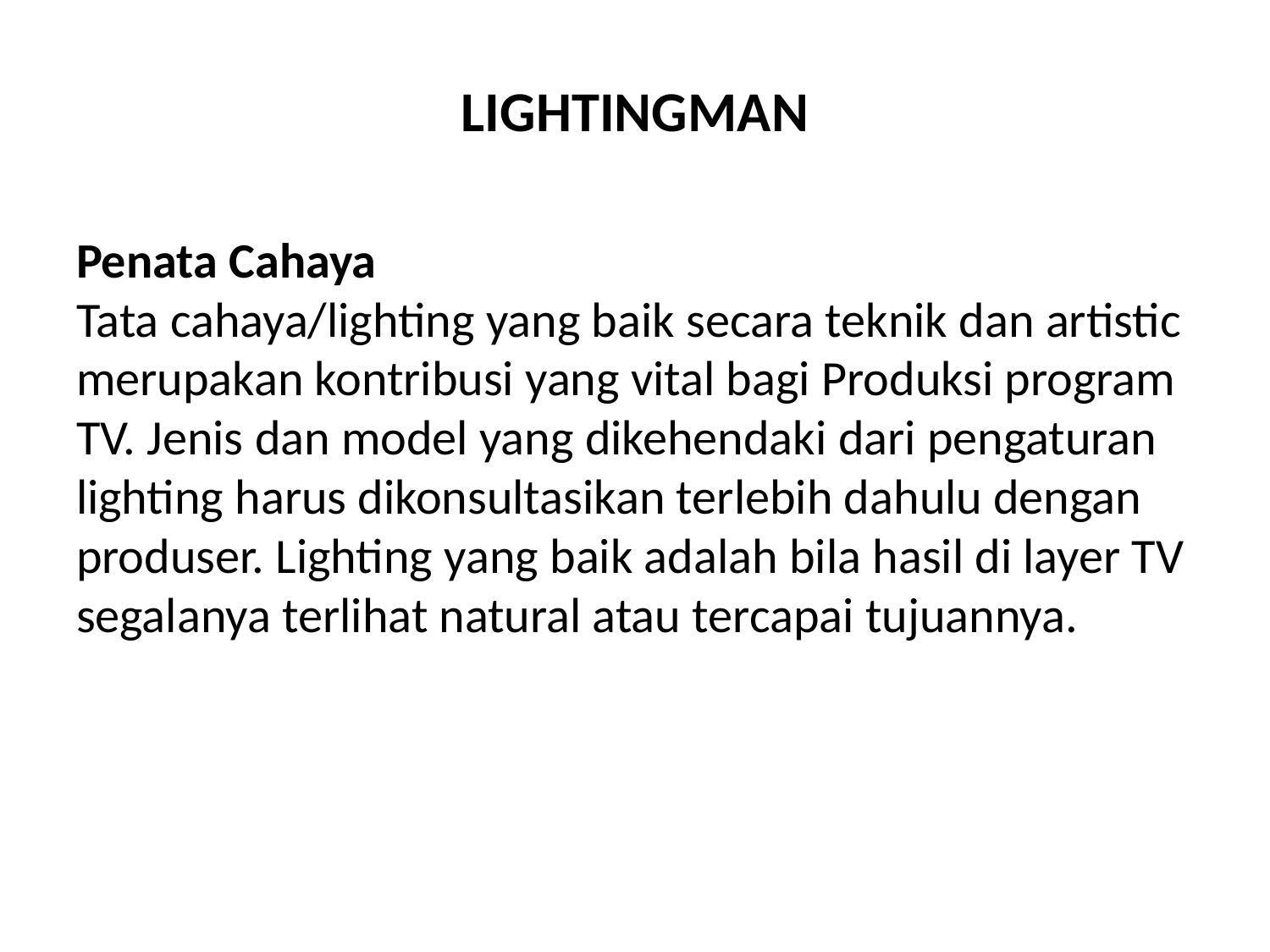

# LIGHTINGMAN
Penata Cahaya
Tata cahaya/lighting yang baik secara teknik dan artistic merupakan kontribusi yang vital bagi Produksi program TV. Jenis dan model yang dikehendaki dari pengaturan lighting harus dikonsultasikan terlebih dahulu dengan produser. Lighting yang baik adalah bila hasil di layer TV segalanya terlihat natural atau tercapai tujuannya.